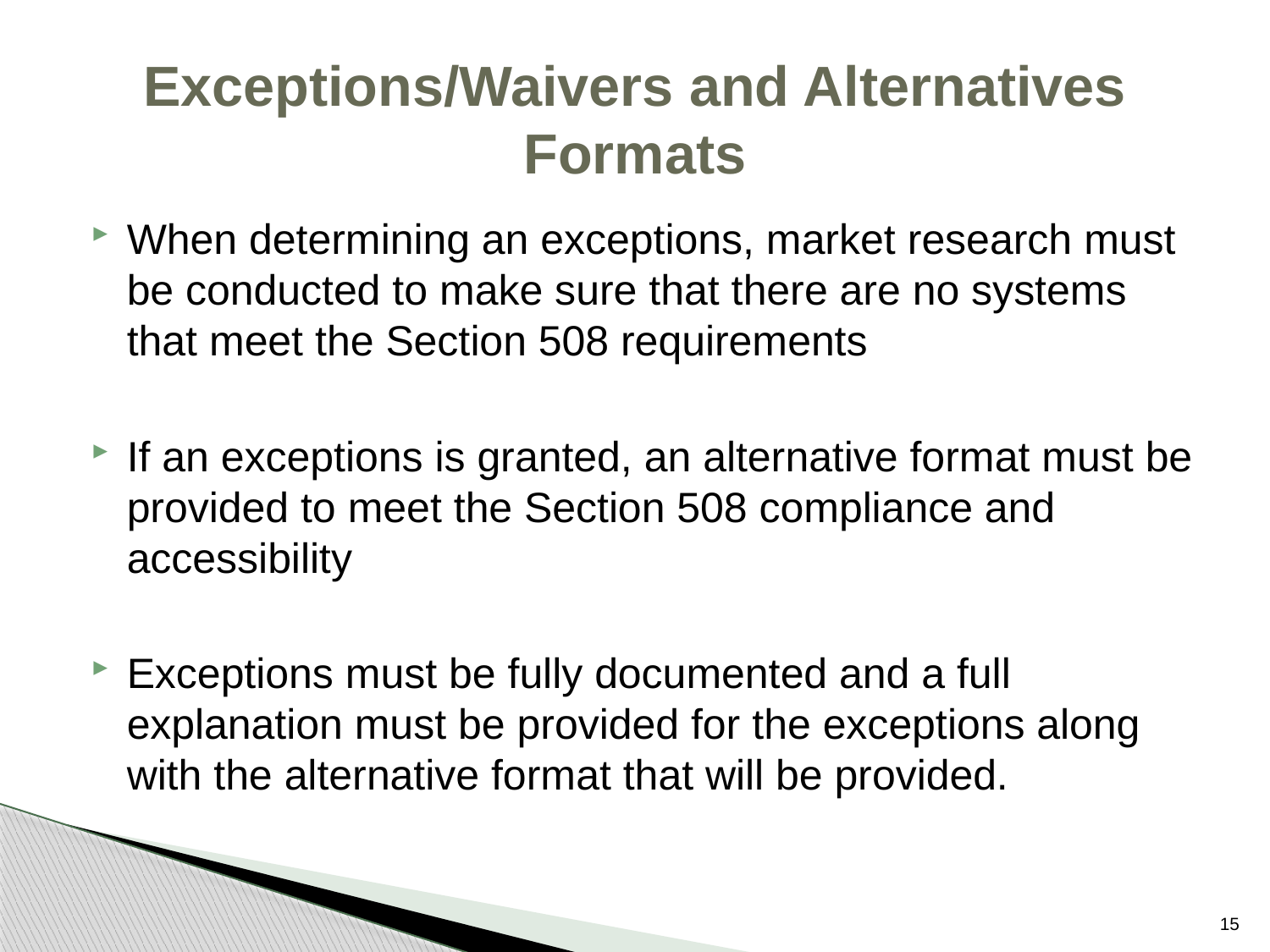

# Exceptions/Waivers and Alternatives Formats
When determining an exceptions, market research must be conducted to make sure that there are no systems that meet the Section 508 requirements

If an exceptions is granted, an alternative format must be provided to meet the Section 508 compliance and accessibility

Exceptions must be fully documented and a full explanation must be provided for the exceptions along with the alternative format that will be provided.
15